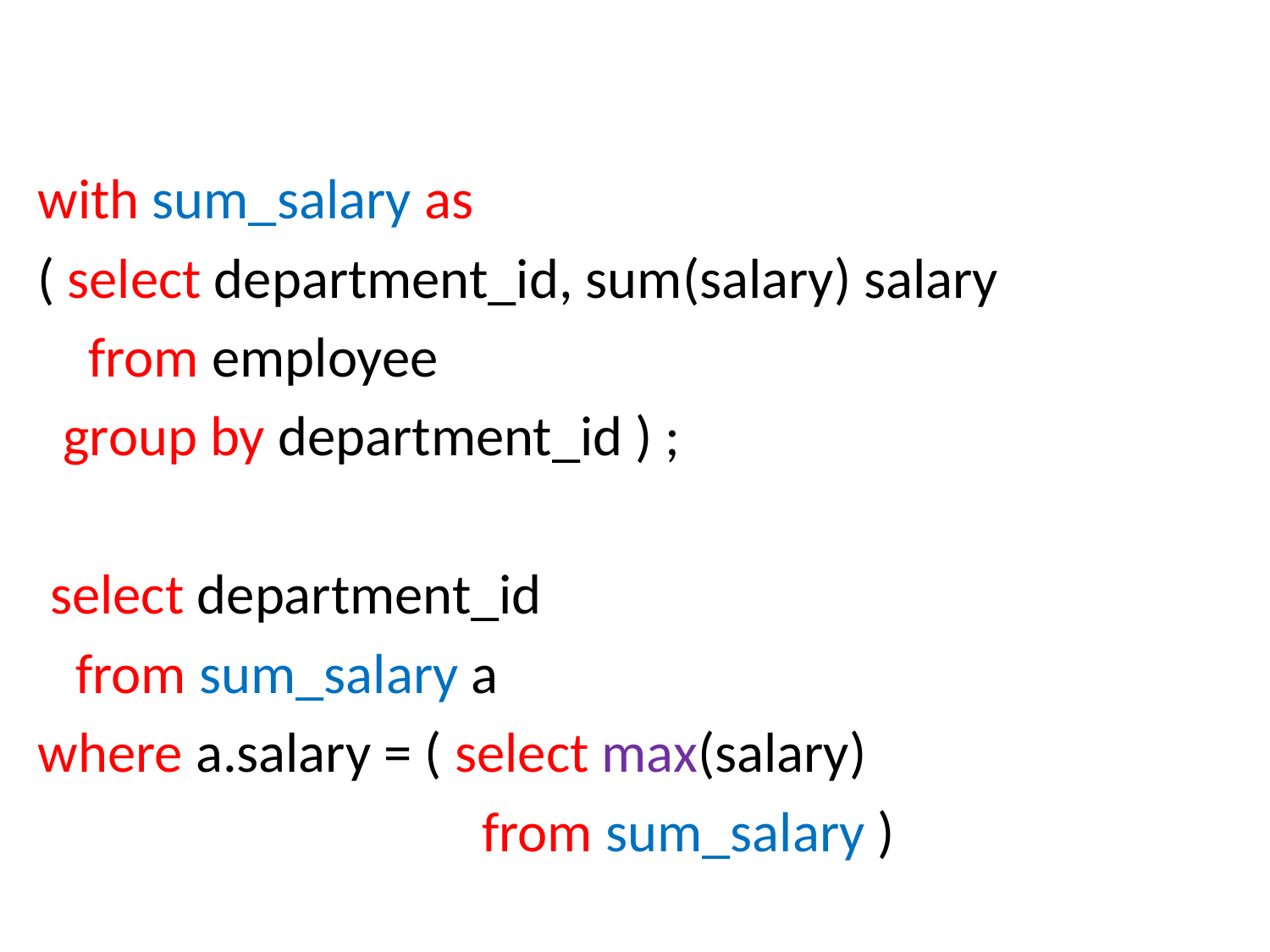

with sum_salary as
( select department_id, sum(salary) salary
    from employee
  group by department_id ) ;

 select department_id
   from sum_salary a
where a.salary = ( select max(salary)
			     from sum_salary )